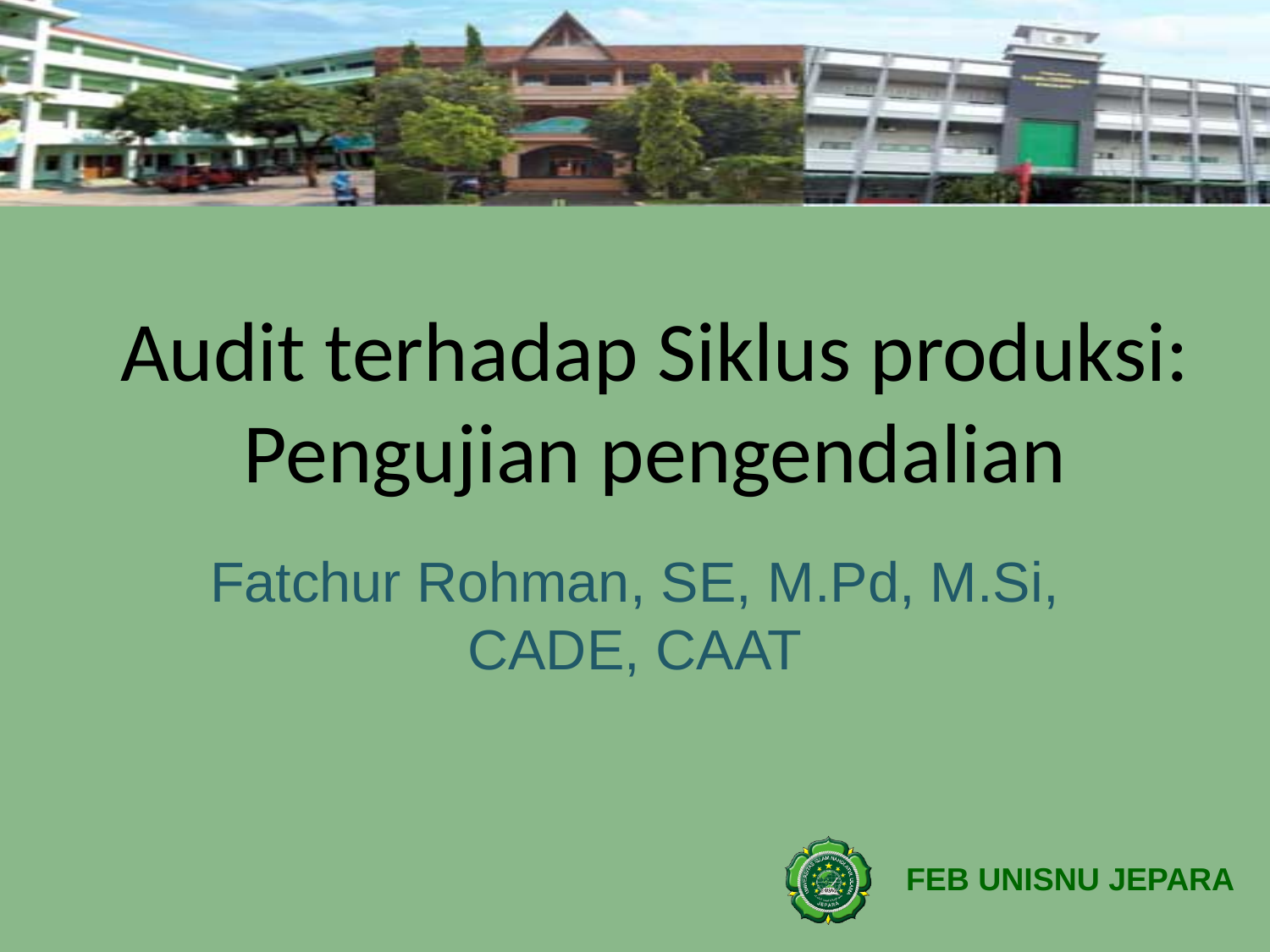

# Audit terhadap Siklus produksi: Pengujian pengendalian
Fatchur Rohman, SE, M.Pd, M.Si, CADE, CAAT